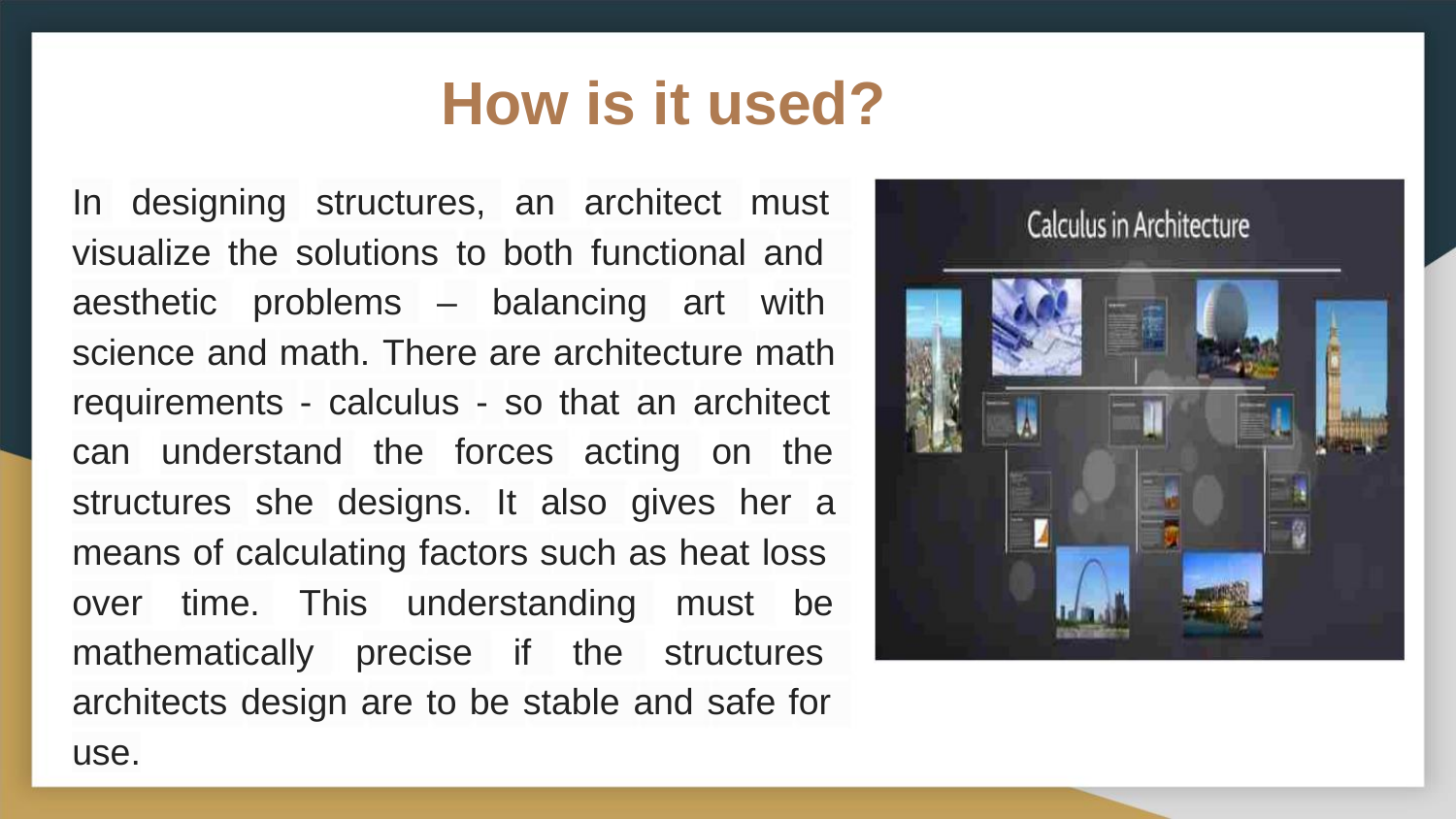

How is it used?
In designing structures, an architect must
visualize the solutions to both functional and
aesthetic problems – balancing art with
science and math. There are architecture math
requirements - calculus - so that an architect
can understand the forces acting on the
structures she designs. It also gives her a
means of calculating factors such as heat loss
over time. This understanding must be
mathematically precise if the structures
architects design are to be stable and safe for
use.